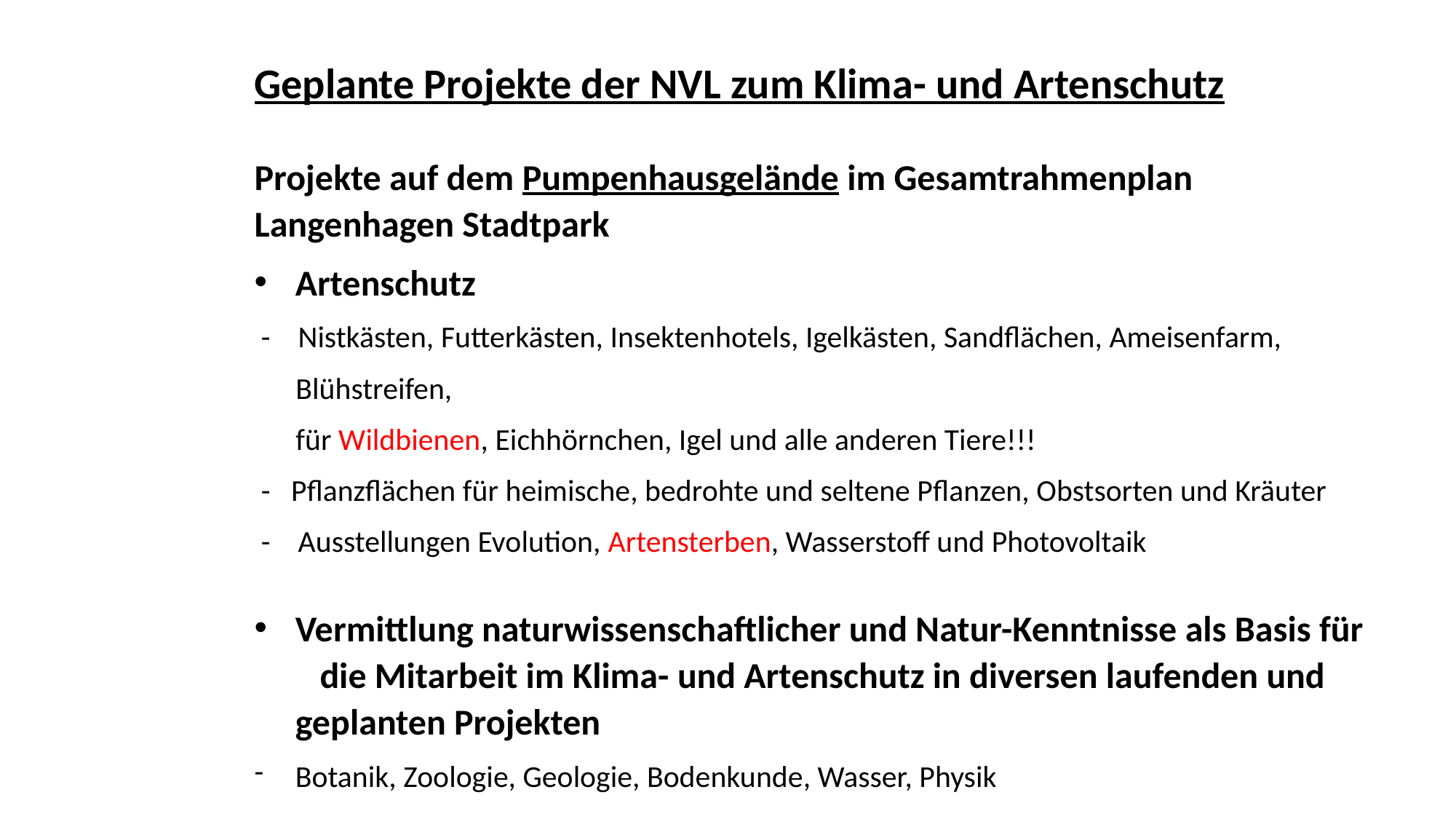

Geplante Projekte der NVL zum Klima- und Artenschutz

Projekte auf dem Pumpenhausgelände im Gesamtrahmenplan Langenhagen Stadtpark
Artenschutz
 -    Nistkästen, Futterkästen, Insektenhotels, Igelkästen, Sandflächen, Ameisenfarm,
      Blühstreifen,
      für Wildbienen, Eichhörnchen, Igel und alle anderen Tiere!!!
 -   Pflanzflächen für heimische, bedrohte und seltene Pflanzen, Obstsorten und Kräuter
 -    Ausstellungen Evolution, Artensterben, Wasserstoff und Photovoltaik

Vermittlung naturwissenschaftlicher und Natur-Kenntnisse als Basis für      die Mitarbeit im Klima- und Artenschutz in diversen laufenden und geplanten Projekten
Botanik, Zoologie, Geologie, Bodenkunde, Wasser, Physik